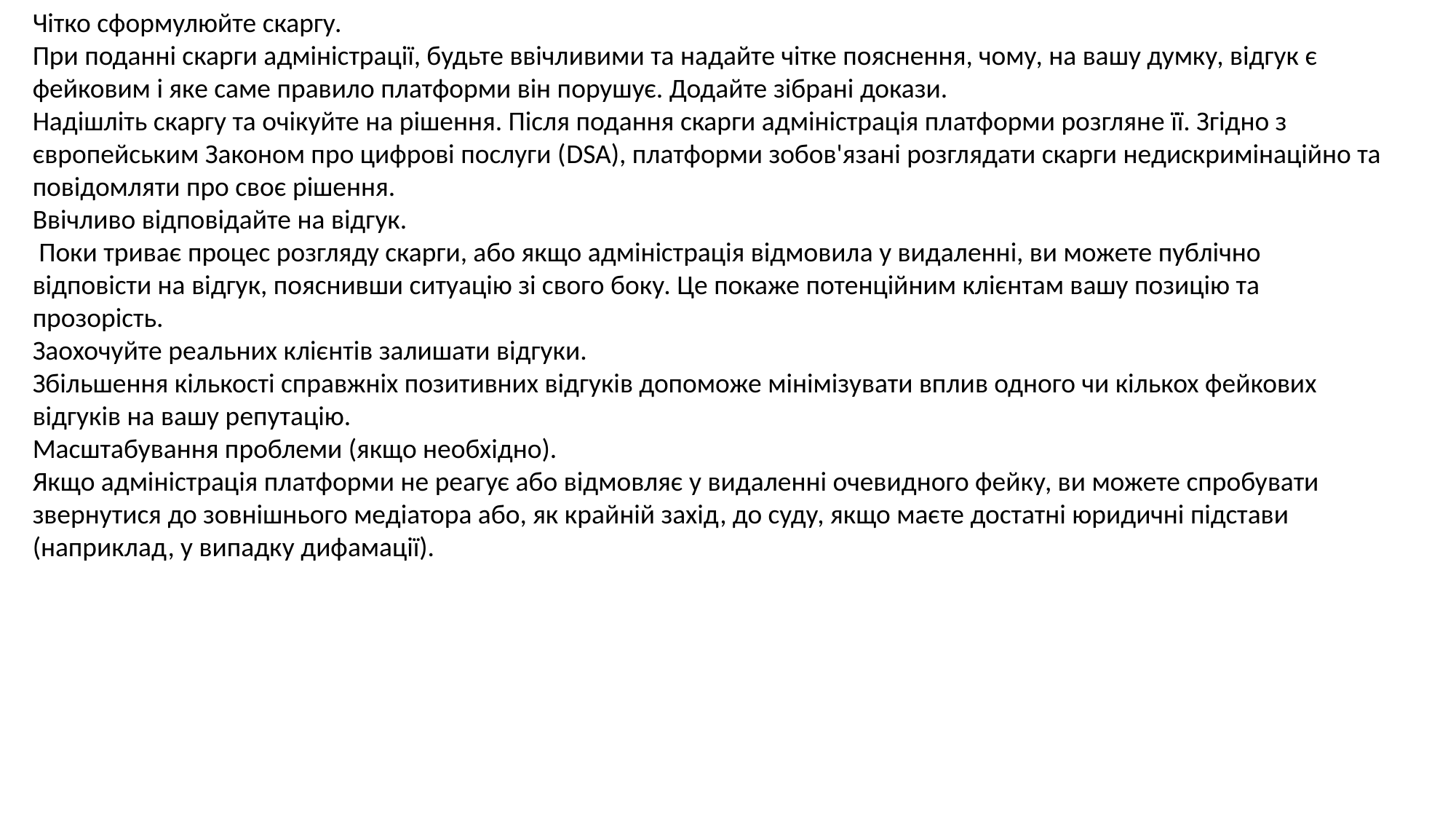

Чітко сформулюйте скаргу.
При поданні скарги адміністрації, будьте ввічливими та надайте чітке пояснення, чому, на вашу думку, відгук є фейковим і яке саме правило платформи він порушує. Додайте зібрані докази.
Надішліть скаргу та очікуйте на рішення. Після подання скарги адміністрація платформи розгляне її. Згідно з європейським Законом про цифрові послуги (DSA), платформи зобов'язані розглядати скарги недискримінаційно та повідомляти про своє рішення.
Ввічливо відповідайте на відгук.
 Поки триває процес розгляду скарги, або якщо адміністрація відмовила у видаленні, ви можете публічно відповісти на відгук, пояснивши ситуацію зі свого боку. Це покаже потенційним клієнтам вашу позицію та прозорість.
Заохочуйте реальних клієнтів залишати відгуки.
Збільшення кількості справжніх позитивних відгуків допоможе мінімізувати вплив одного чи кількох фейкових відгуків на вашу репутацію.
Масштабування проблеми (якщо необхідно).
Якщо адміністрація платформи не реагує або відмовляє у видаленні очевидного фейку, ви можете спробувати звернутися до зовнішнього медіатора або, як крайній захід, до суду, якщо маєте достатні юридичні підстави (наприклад, у випадку дифамації).